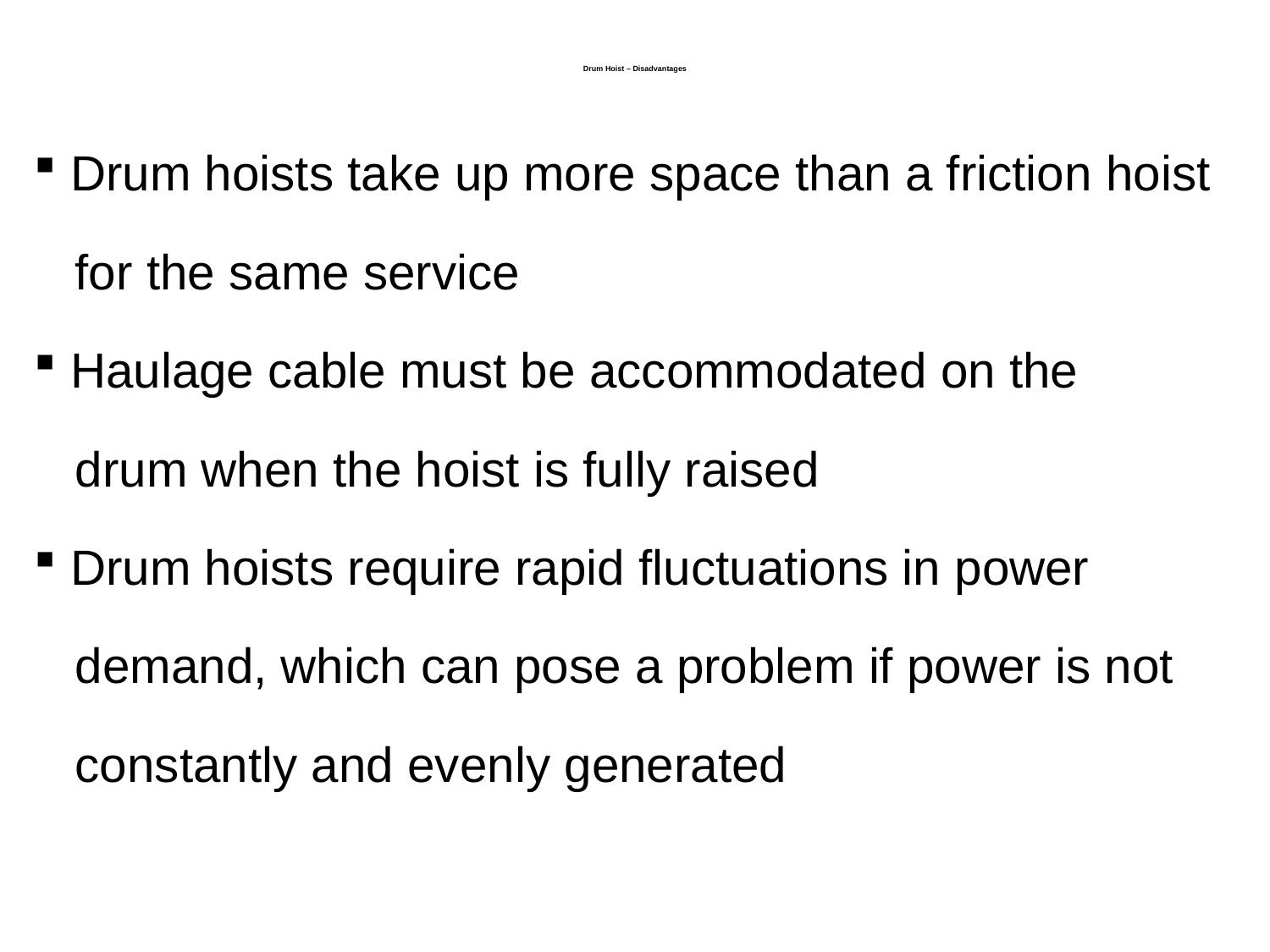

# Drum Hoist – Disadvantages
 Drum hoists take up more space than a friction hoist
   for the same service
 Haulage cable must be accommodated on the
   drum when the hoist is fully raised
 Drum hoists require rapid fluctuations in power
   demand, which can pose a problem if power is not
   constantly and evenly generated